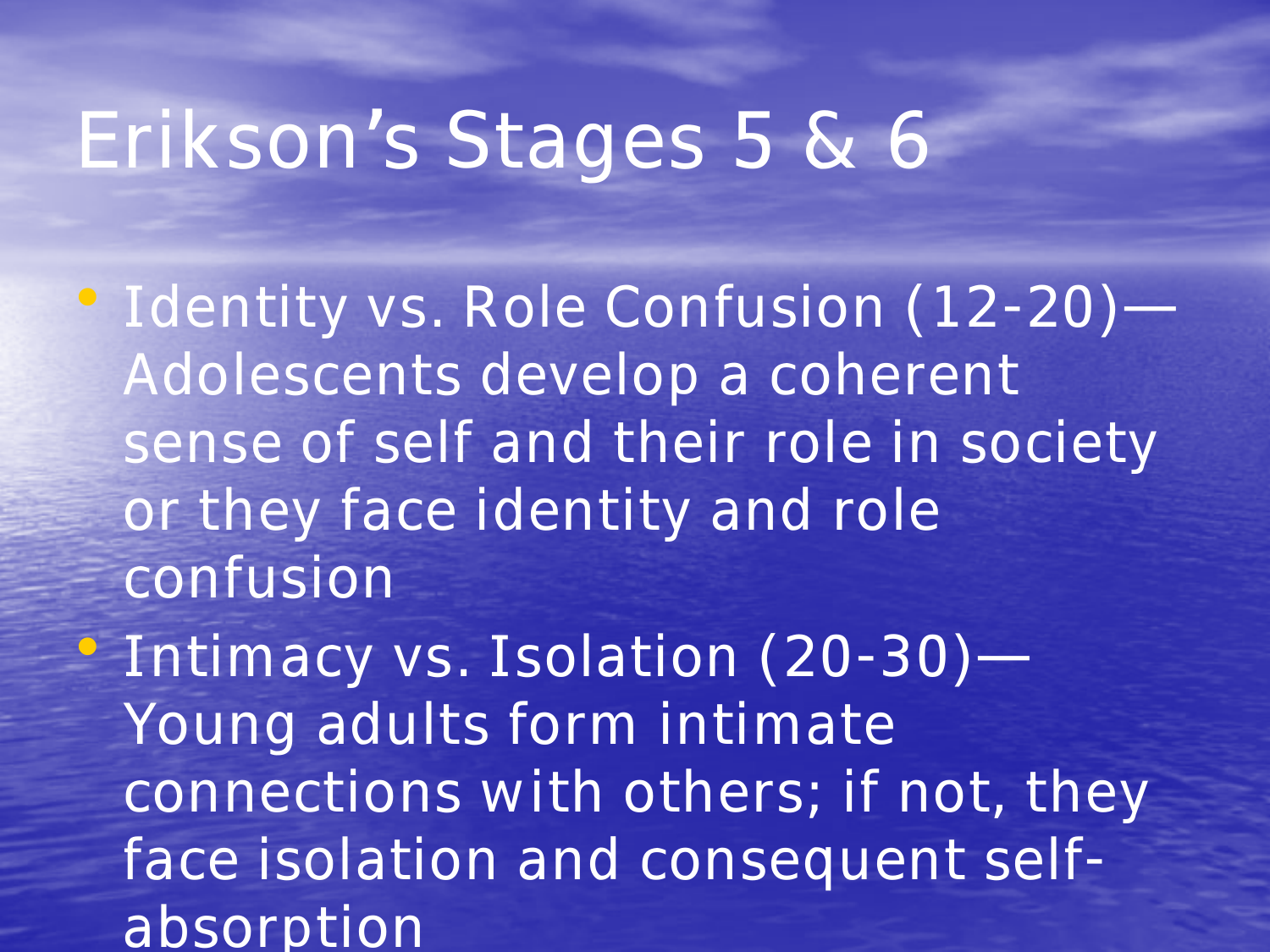

# Erikson’s Stages 5 & 6
Identity vs. Role Confusion (12-20)—Adolescents develop a coherent sense of self and their role in society or they face identity and role confusion
Intimacy vs. Isolation (20-30)—Young adults form intimate connections with others; if not, they face isolation and consequent self-absorption